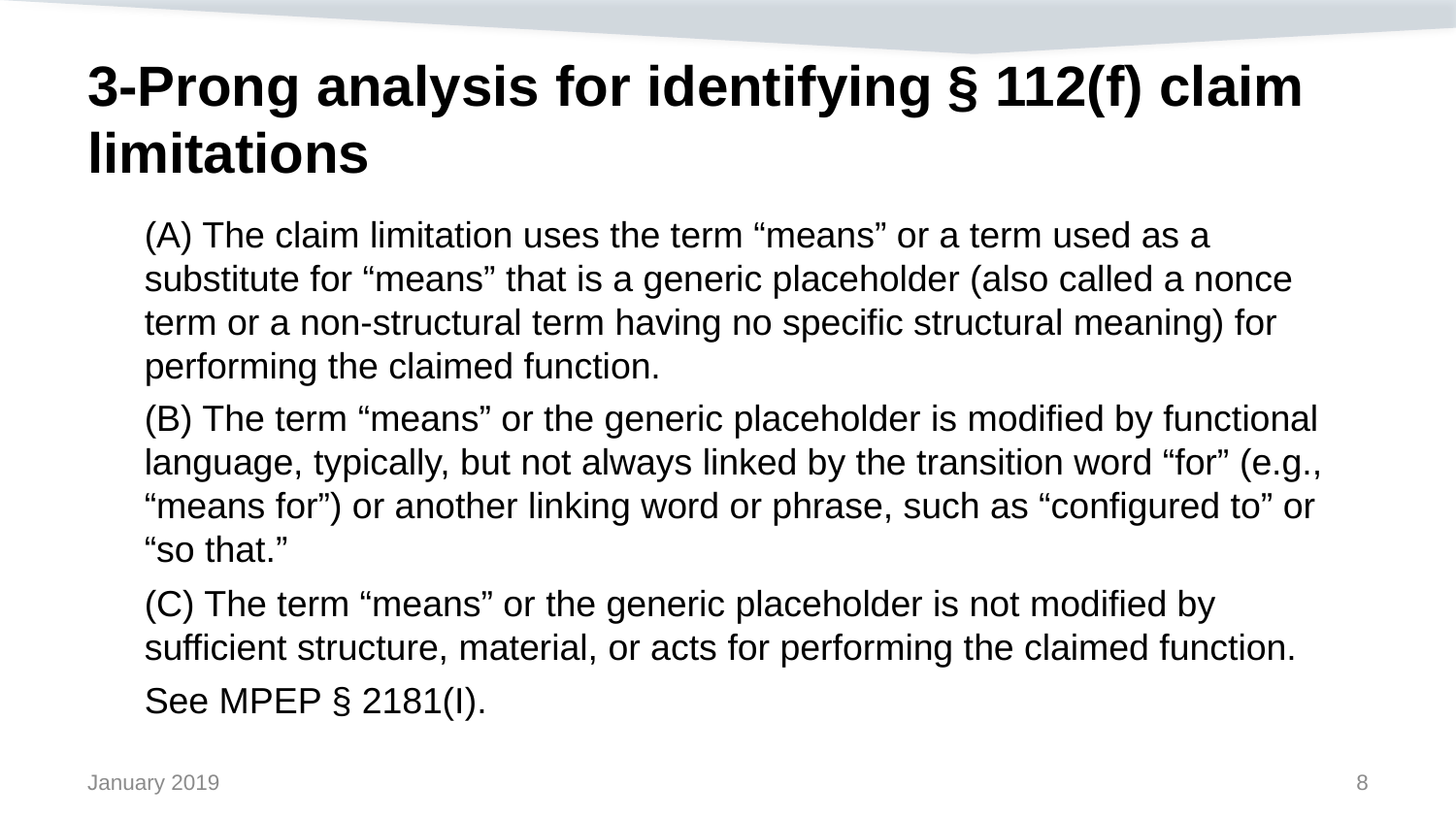

# 3-Prong analysis for identifying § 112(f) claim limitations
(A) The claim limitation uses the term “means” or a term used as a substitute for “means” that is a generic placeholder (also called a nonce term or a non-structural term having no specific structural meaning) for performing the claimed function.
(B) The term “means” or the generic placeholder is modified by functional language, typically, but not always linked by the transition word “for” (e.g., “means for”) or another linking word or phrase, such as “configured to” or “so that.”
(C) The term “means” or the generic placeholder is not modified by sufficient structure, material, or acts for performing the claimed function.
See MPEP § 2181(I).
January 2019
8